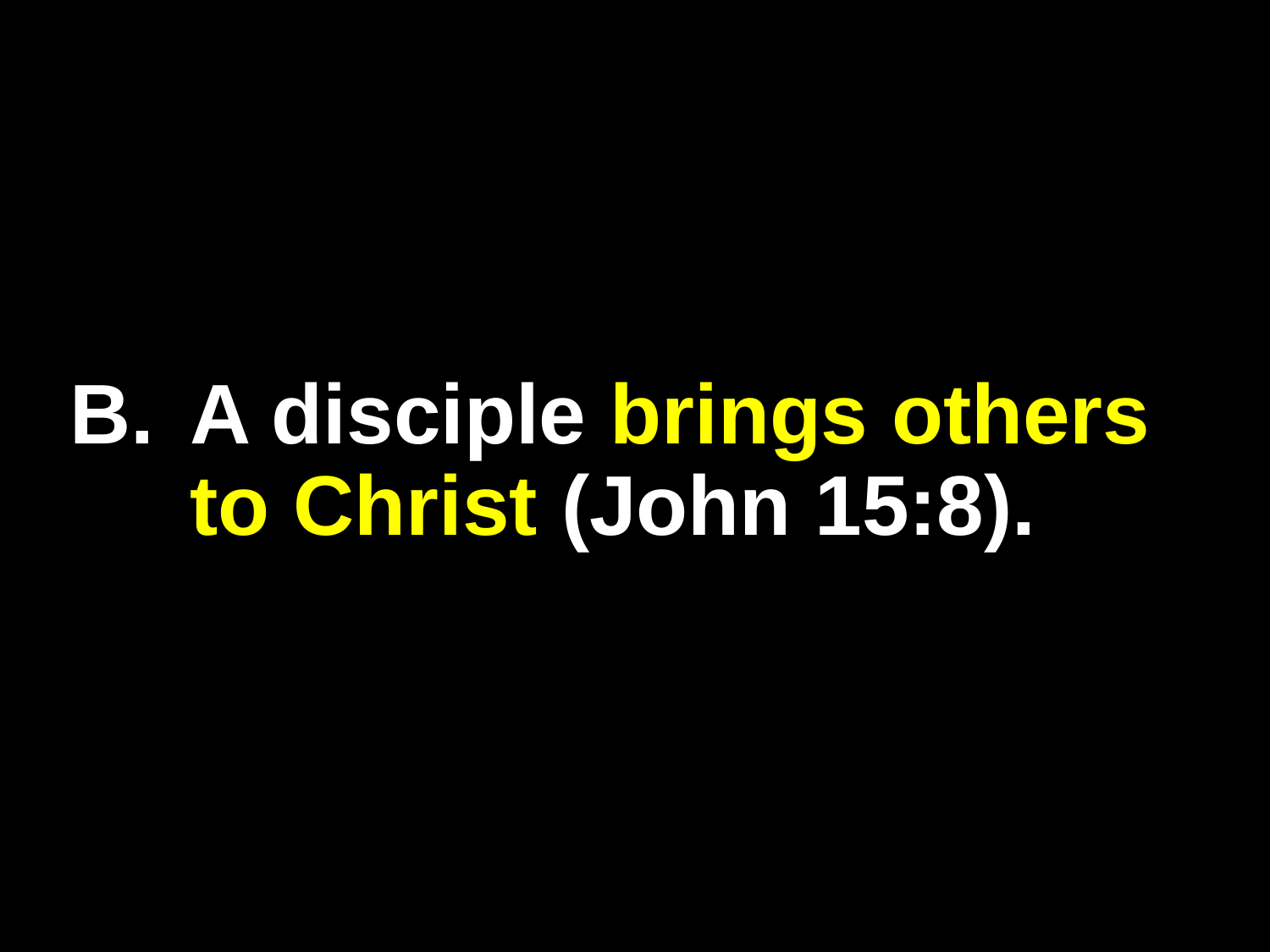

# B.	A disciple brings others to Christ (John 15:8).